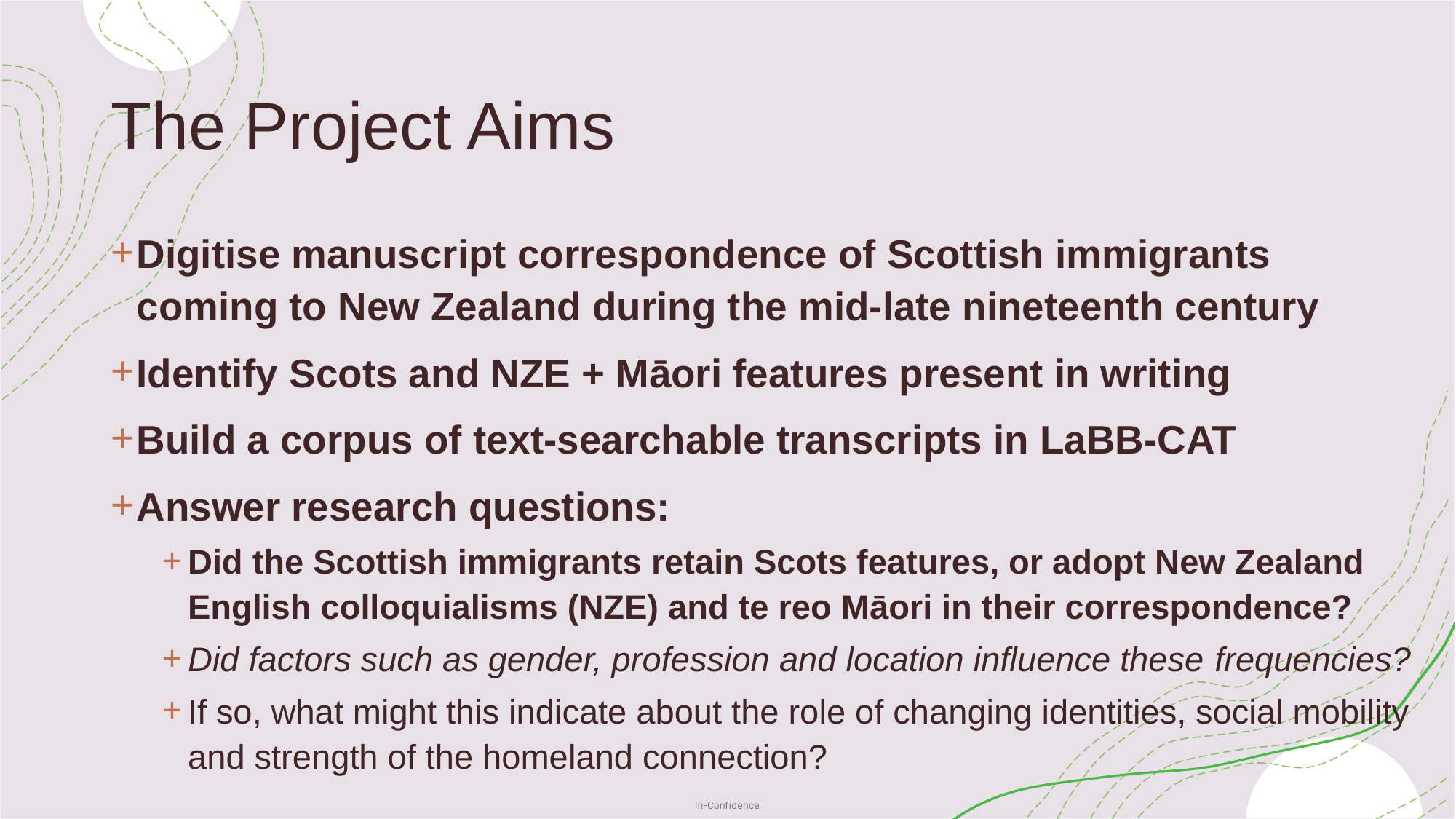

# The Project Aims
Digitise manuscript correspondence of Scottish immigrants coming to New Zealand during the mid-late nineteenth century
Identify Scots and NZE + Māori features present in writing
Build a corpus of text-searchable transcripts in LaBB-CAT
Answer research questions:
Did the Scottish immigrants retain Scots features, or adopt New Zealand English colloquialisms (NZE) and te reo Māori in their correspondence?
Did factors such as gender, profession and location influence these frequencies?
If so, what might this indicate about the role of changing identities, social mobility and strength of the homeland connection?